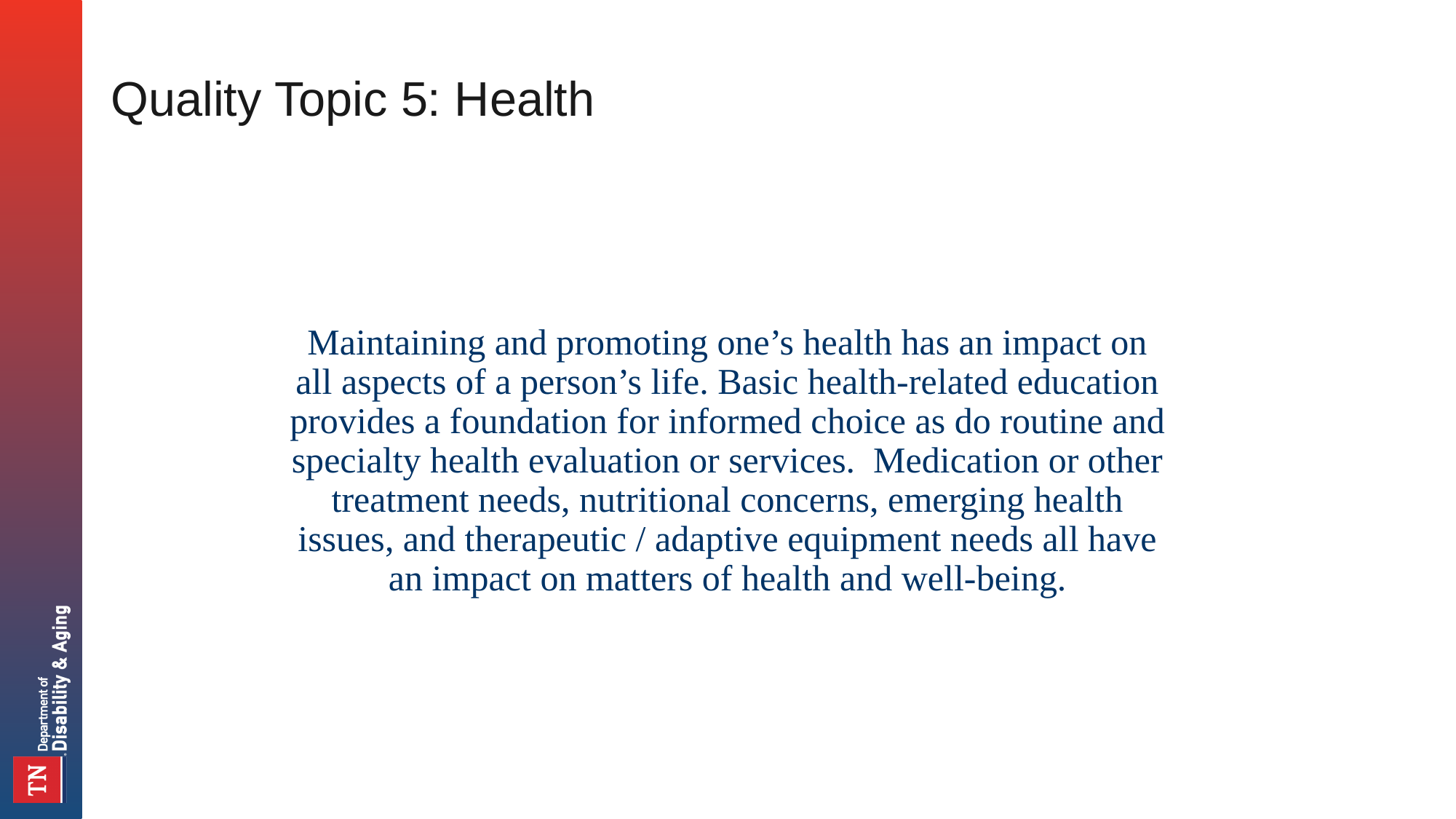

# Quality Topic 5: Health
Maintaining and promoting one’s health has an impact on all aspects of a person’s life. Basic health-related education provides a foundation for informed choice as do routine and specialty health evaluation or services.  Medication or other treatment needs, nutritional concerns, emerging health issues, and therapeutic / adaptive equipment needs all have an impact on matters of health and well-being.